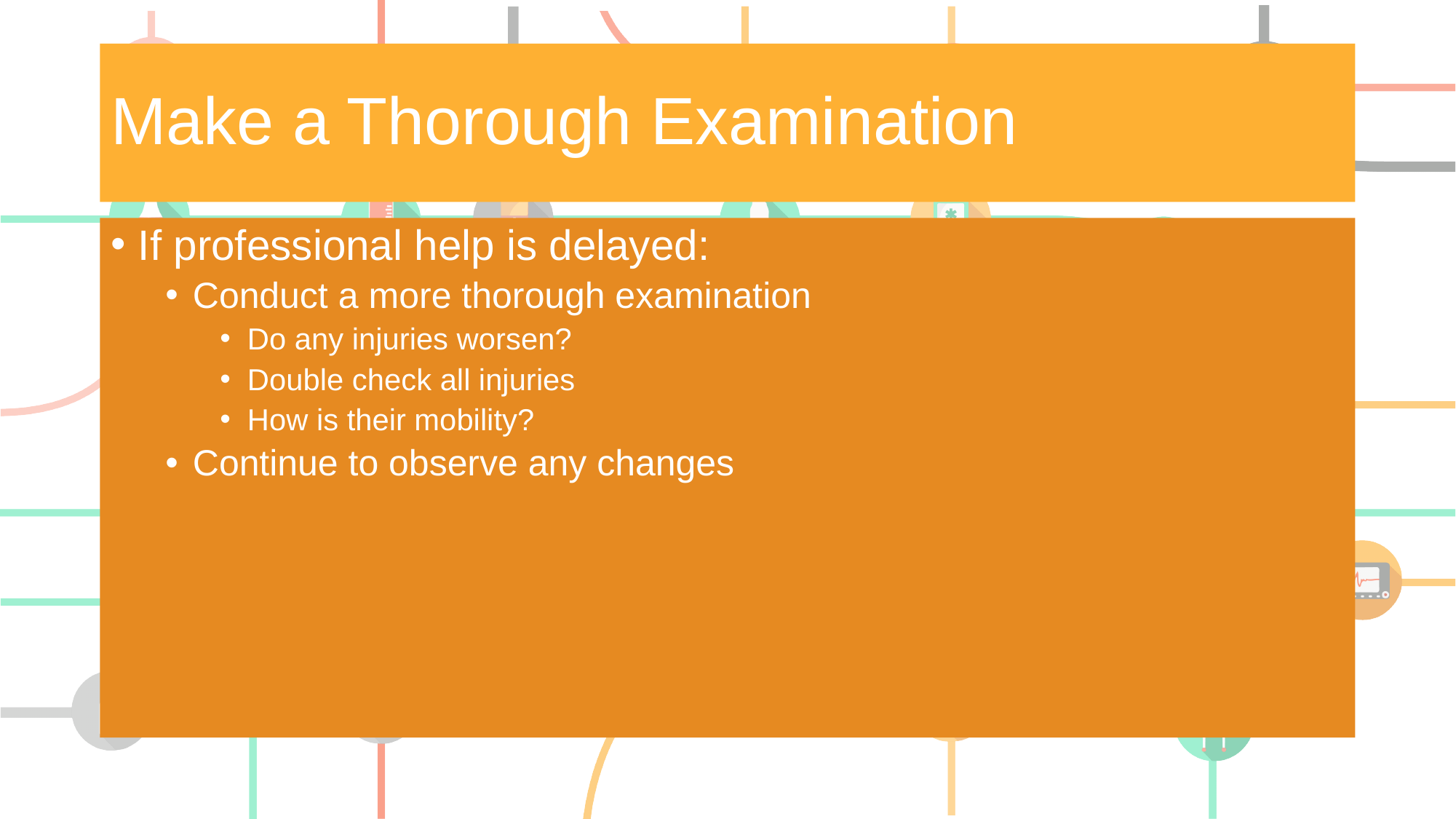

# Make a Thorough Examination
If professional help is delayed:
Conduct a more thorough examination
Do any injuries worsen?
Double check all injuries
How is their mobility?
Continue to observe any changes